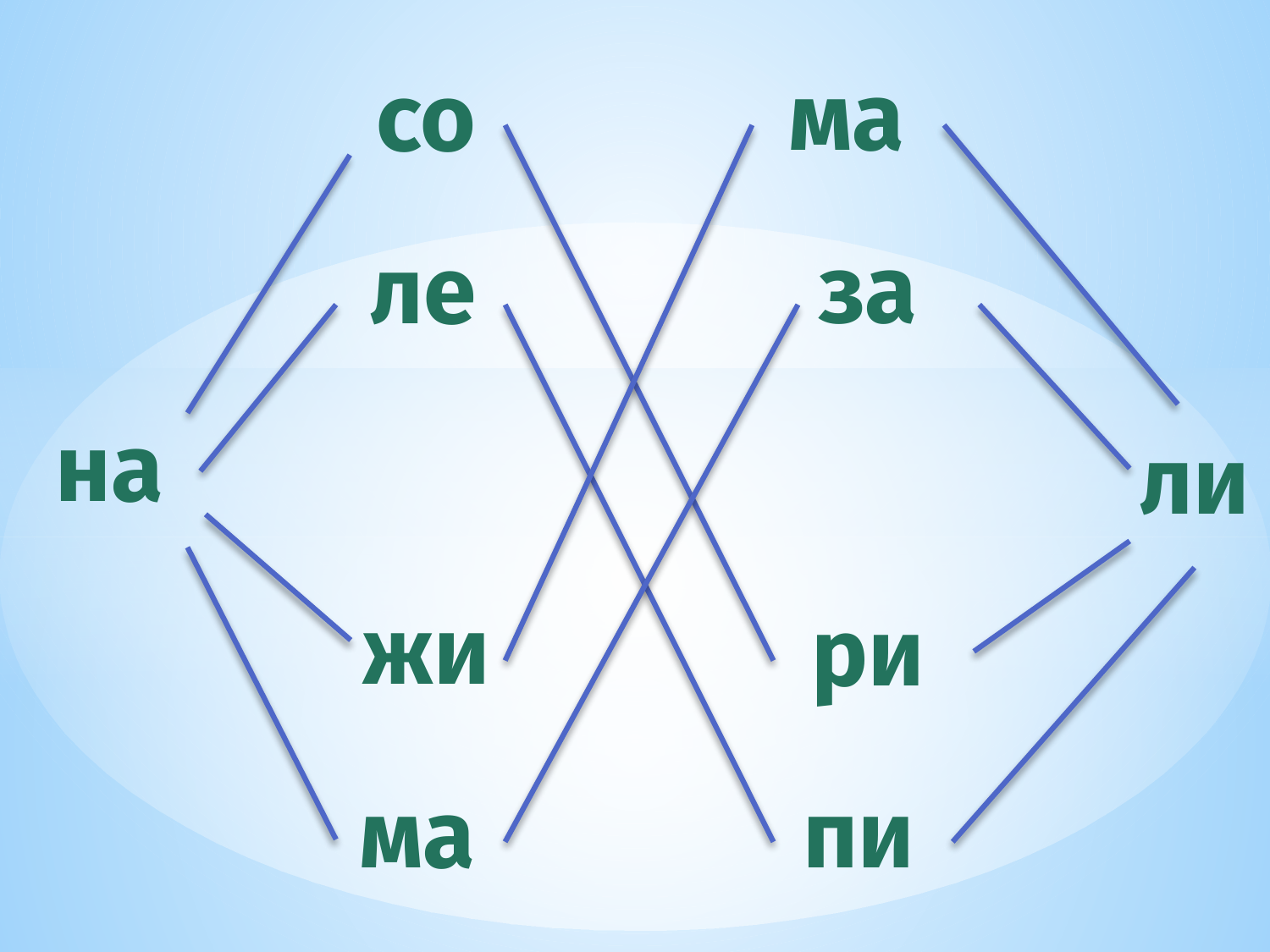

ма
со
за
ле
на
ли
жи
ри
ма
пи